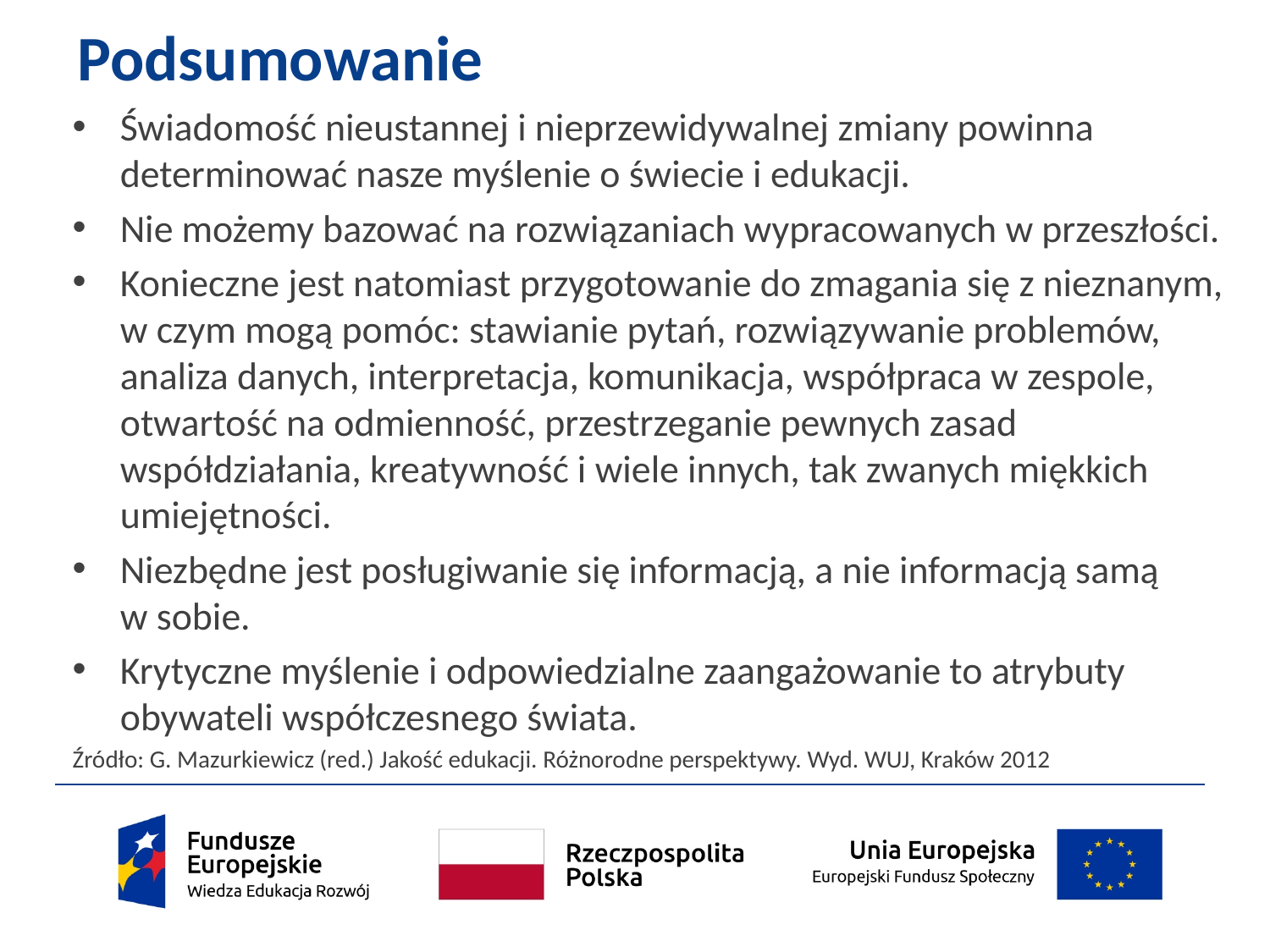

# Podsumowanie
Świadomość nieustannej i nieprzewidywalnej zmiany powinna determinować nasze myślenie o świecie i edukacji.
Nie możemy bazować na rozwiązaniach wypracowanych w przeszłości.
Konieczne jest natomiast przygotowanie do zmagania się z nieznanym,
w czym mogą pomóc: stawianie pytań, rozwiązywanie problemów, analiza danych, interpretacja, komunikacja, współpraca w zespole, otwartość na odmienność, przestrzeganie pewnych zasad współdziałania, kreatywność i wiele innych, tak zwanych miękkich umiejętności.
Niezbędne jest posługiwanie się informacją, a nie informacją samą
w sobie.
Krytyczne myślenie i odpowiedzialne zaangażowanie to atrybuty obywateli współczesnego świata.
Źródło: G. Mazurkiewicz (red.) Jakość edukacji. Różnorodne perspektywy. Wyd. WUJ, Kraków 2012